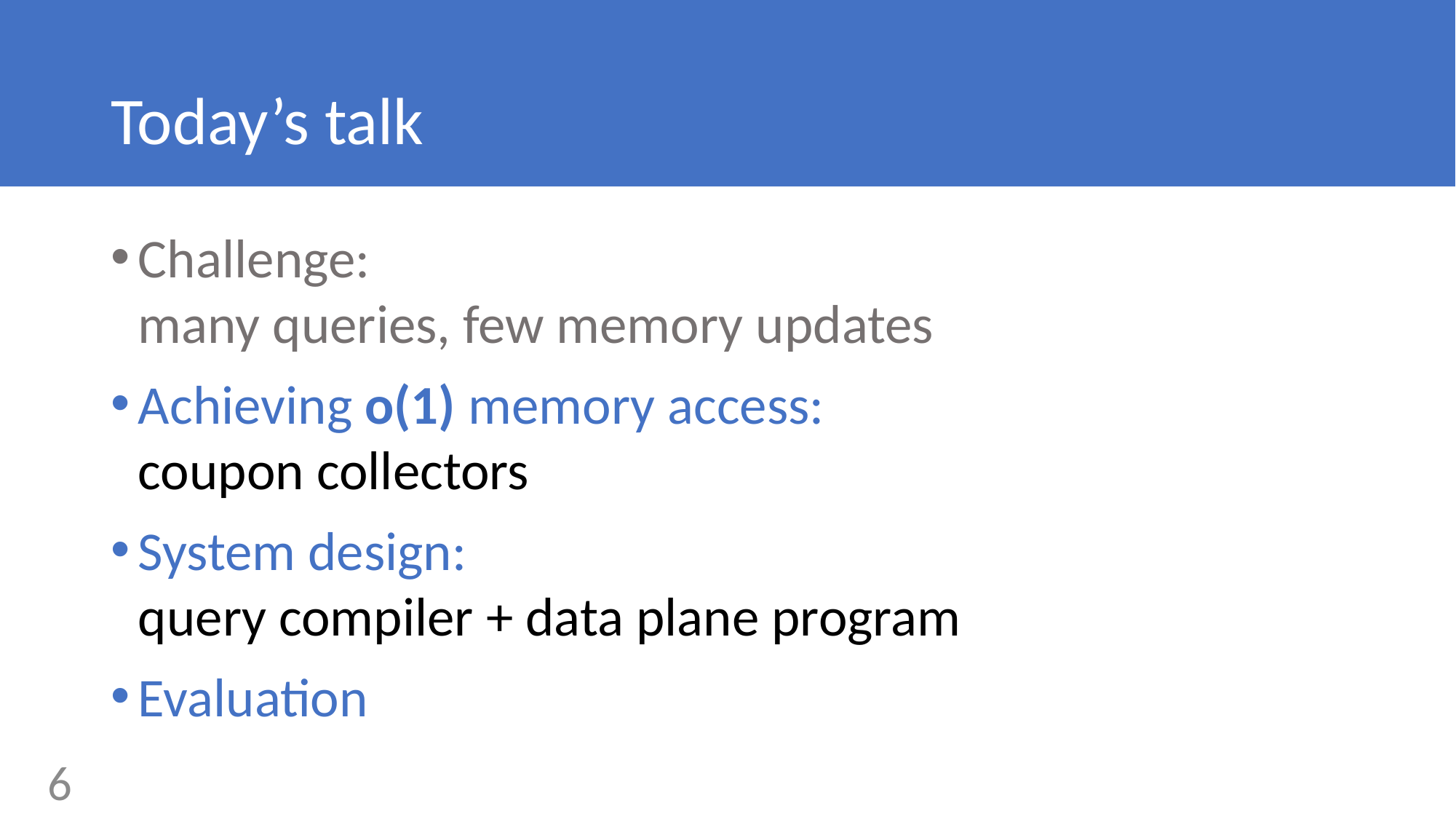

# Today’s talk
Challenge:
many queries, few memory updates
Achieving o(1) memory access:
coupon collectors
System design:
query compiler + data plane program
Evaluation
6